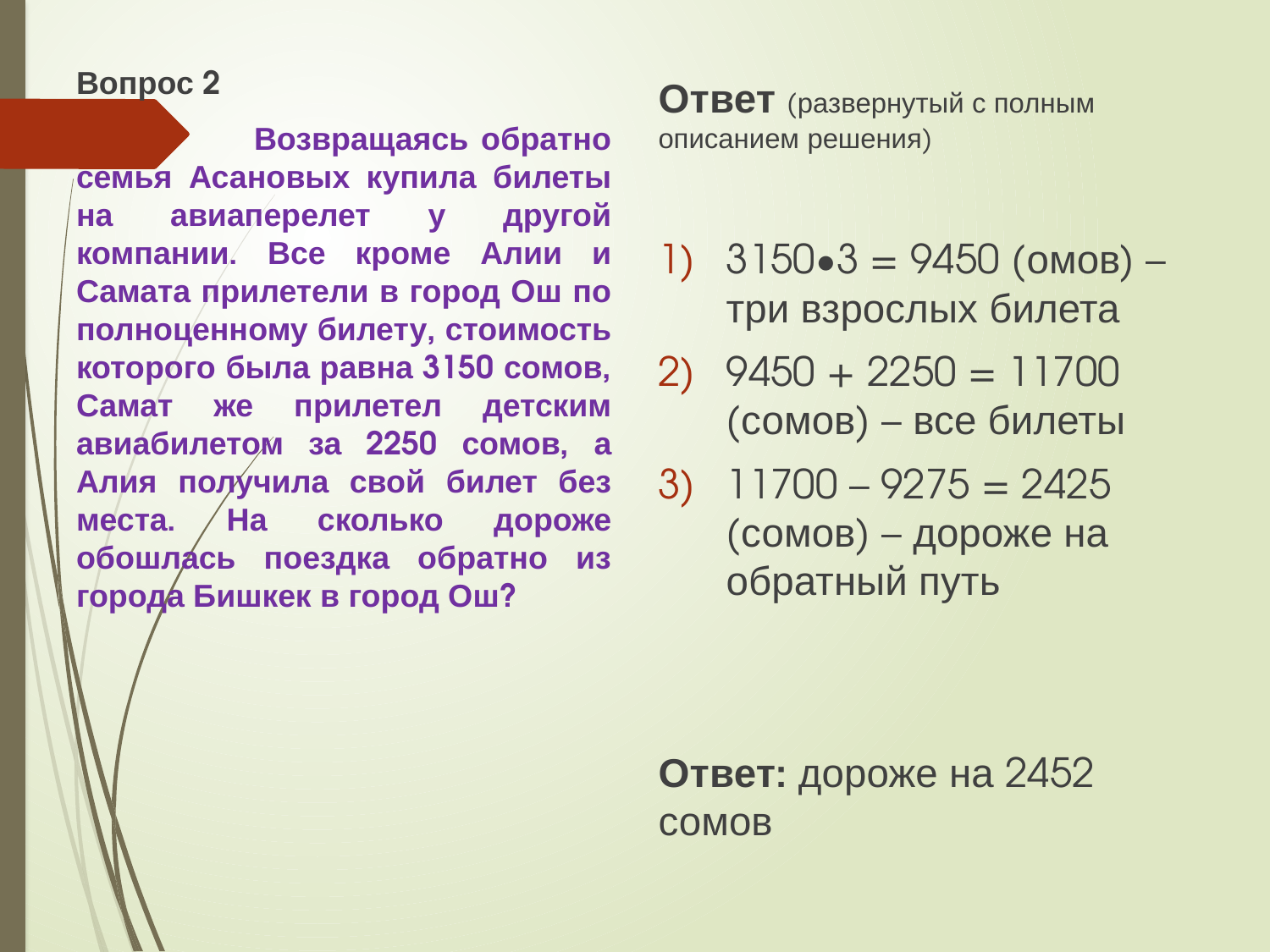

Вопрос 2
              Возвращаясь обратно семья Асановых купила билеты на авиаперелет у другой компании. Все кроме Алии и Самата прилетели в город Ош по полноценному билету, стоимость которого была равна 3150 сомов, Самат же прилетел детским авиабилетом за 2250 сомов, а Алия получила свой билет без места. На сколько дороже обошлась поездка обратно из города Бишкек в город Ош?
Ответ (развернутый с полным описанием решения)

3150∙3 = 9450 (омов) – три взрослых билета
9450 + 2250 = 11700 (сомов) – все билеты
11700 – 9275 = 2425 (сомов) – дороже на обратный путь

Ответ: дороже на 2452 сомов